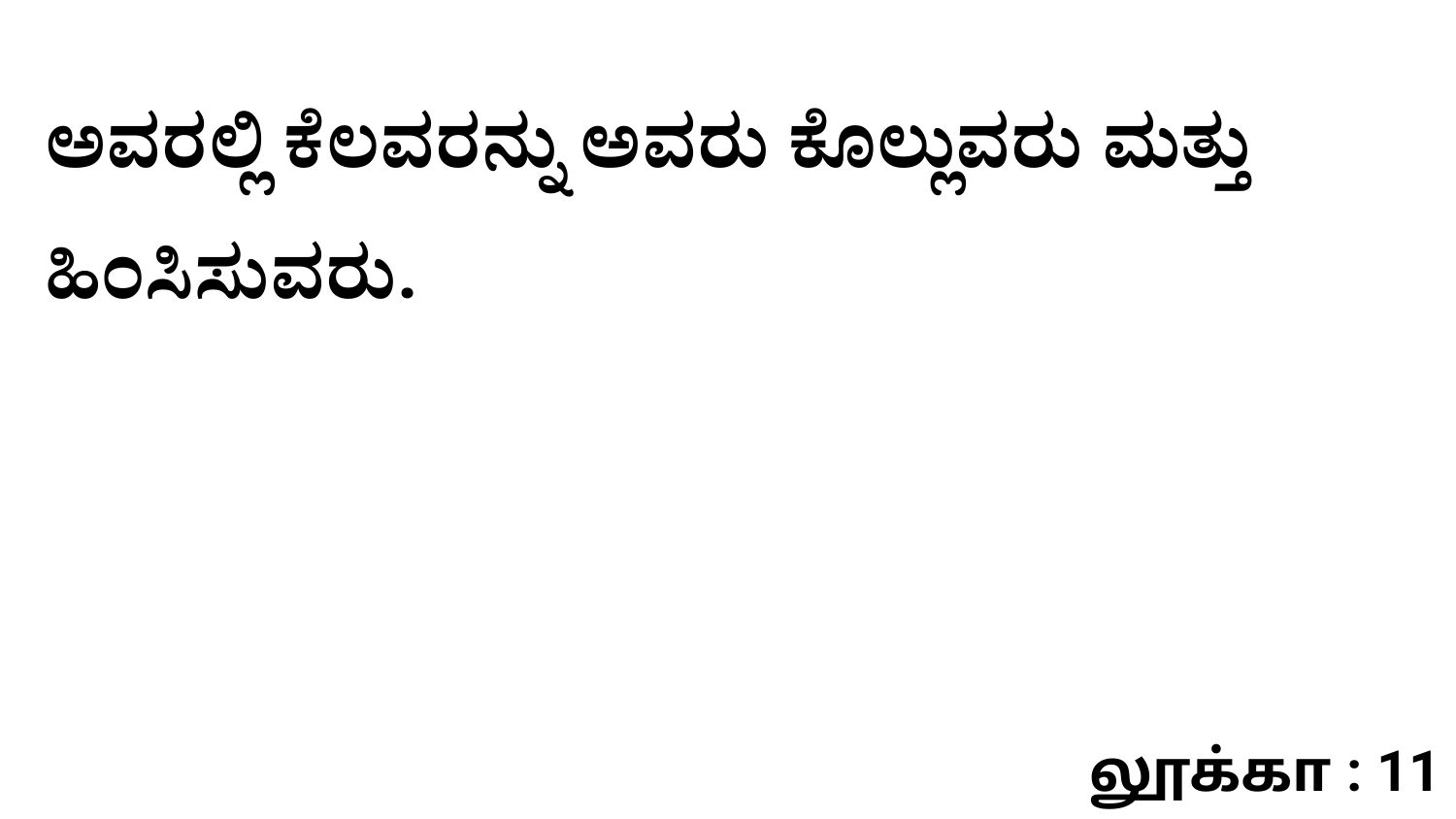

ಅವರಲ್ಲಿ ಕೆಲವರನ್ನು ಅವರು ಕೊಲ್ಲುವರು ಮತ್ತು ಹಿಂಸಿಸುವರು.
லூக்கா : 11